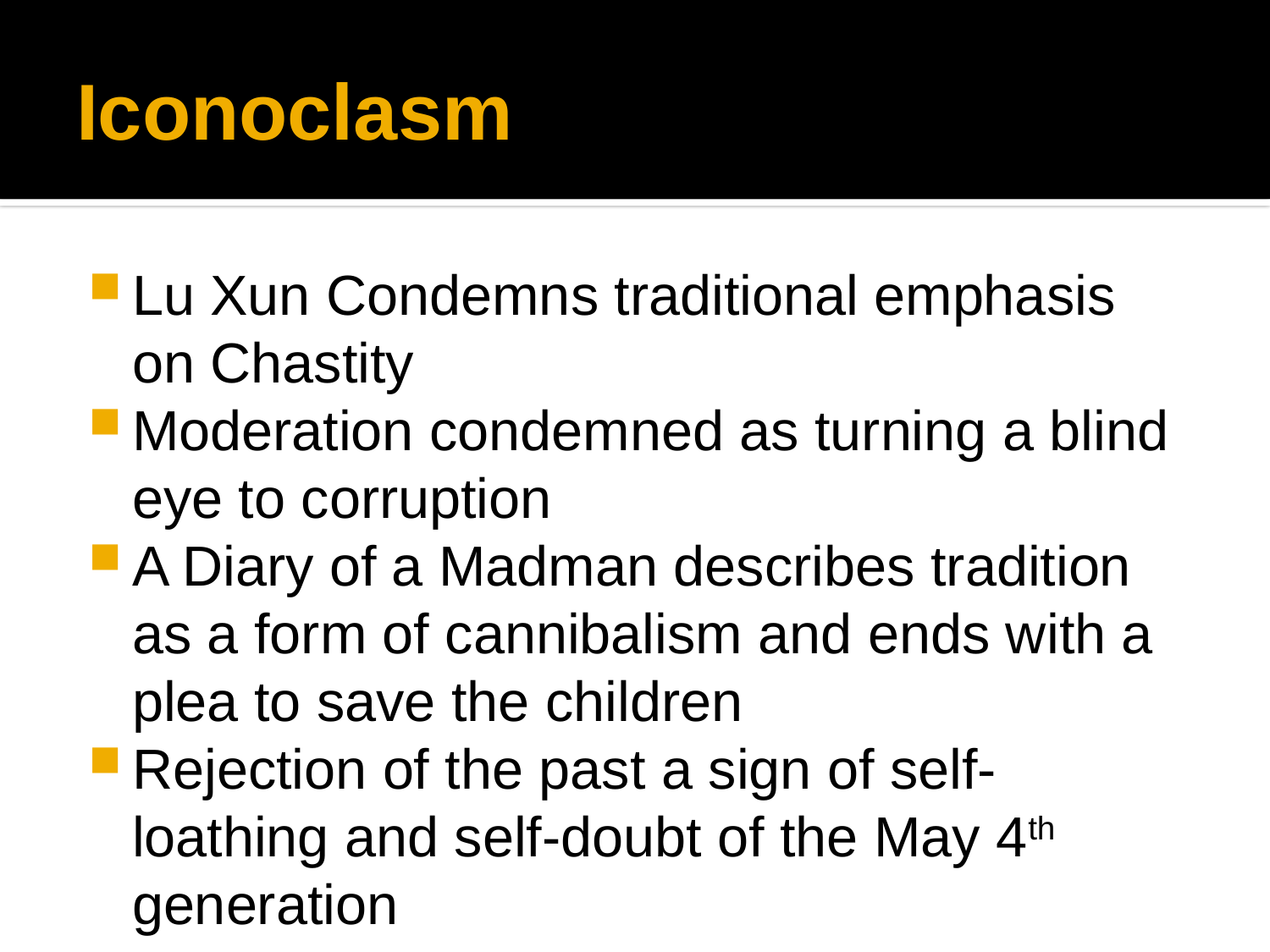

# Iconoclasm
Lu Xun Condemns traditional emphasis on Chastity
Moderation condemned as turning a blind eye to corruption
A Diary of a Madman describes tradition as a form of cannibalism and ends with a plea to save the children
Rejection of the past a sign of self-loathing and self-doubt of the May 4th generation